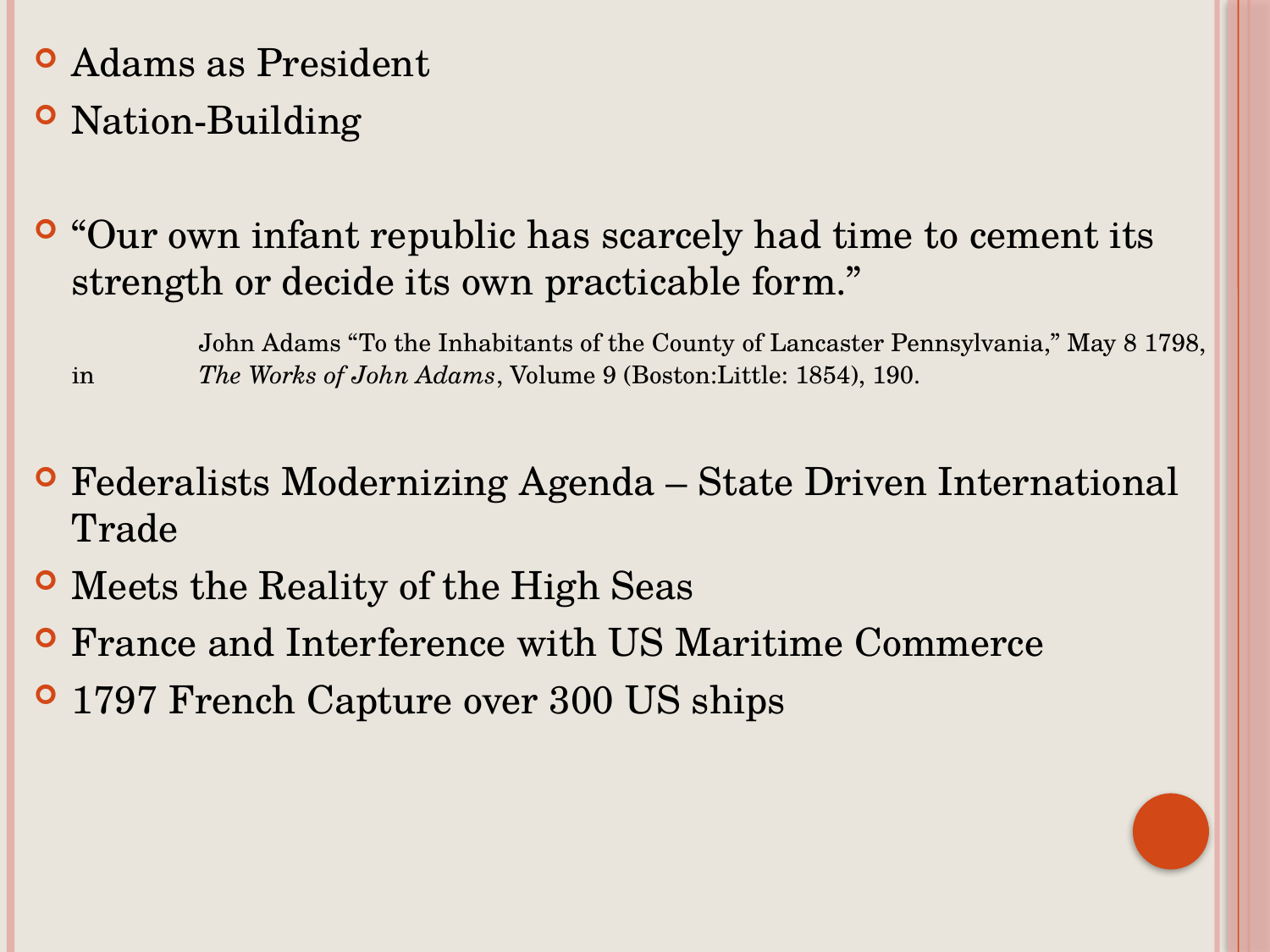

Adams as President
Nation-Building

“Our own infant republic has scarcely had time to cement its strength or decide its own practicable form.”
 		John Adams “To the Inhabitants of the County of Lancaster Pennsylvania,” May 8 1798, in 	The Works of John Adams, Volume 9 (Boston:Little: 1854), 190.

Federalists Modernizing Agenda – State Driven International Trade
Meets the Reality of the High Seas
France and Interference with US Maritime Commerce
1797 French Capture over 300 US ships